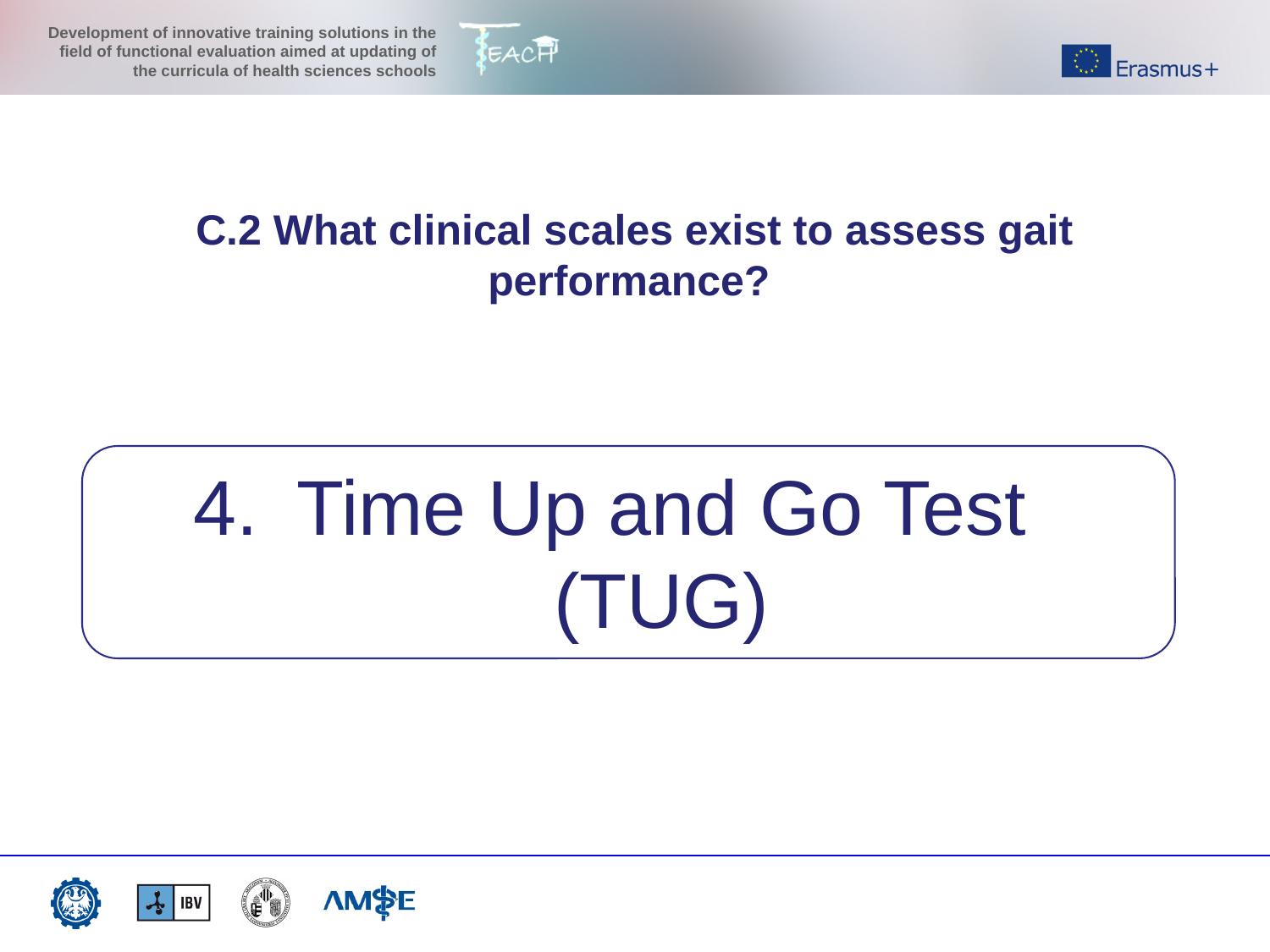

C.2 What clinical scales exist to assess gait performance?

Time Up and Go Test (TUG)